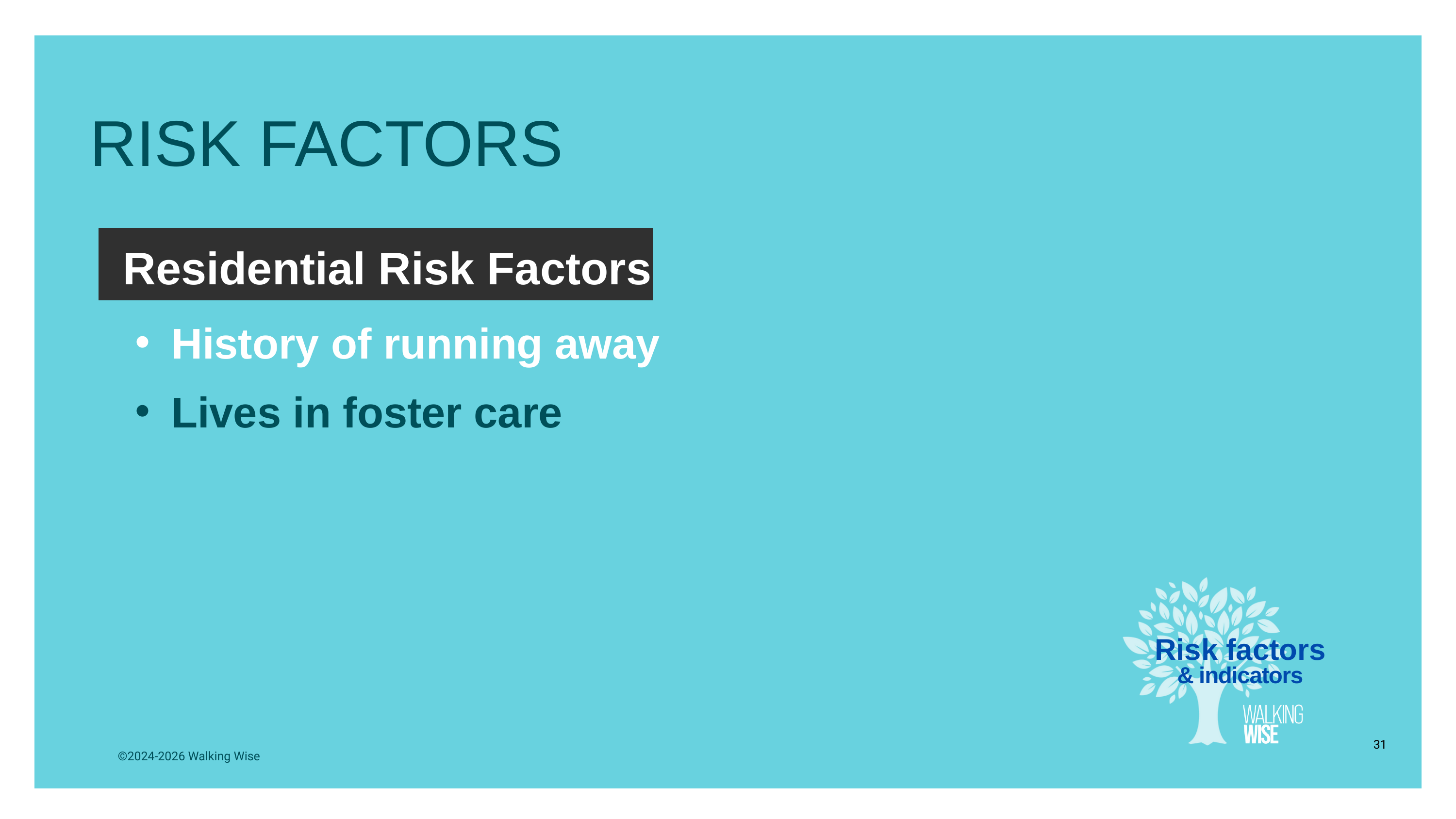

RISK FACTORS

Residential Risk Factors
History of running away
Lives in foster care

Risk factors
& indicators

31
©2024-2026 Walking Wise